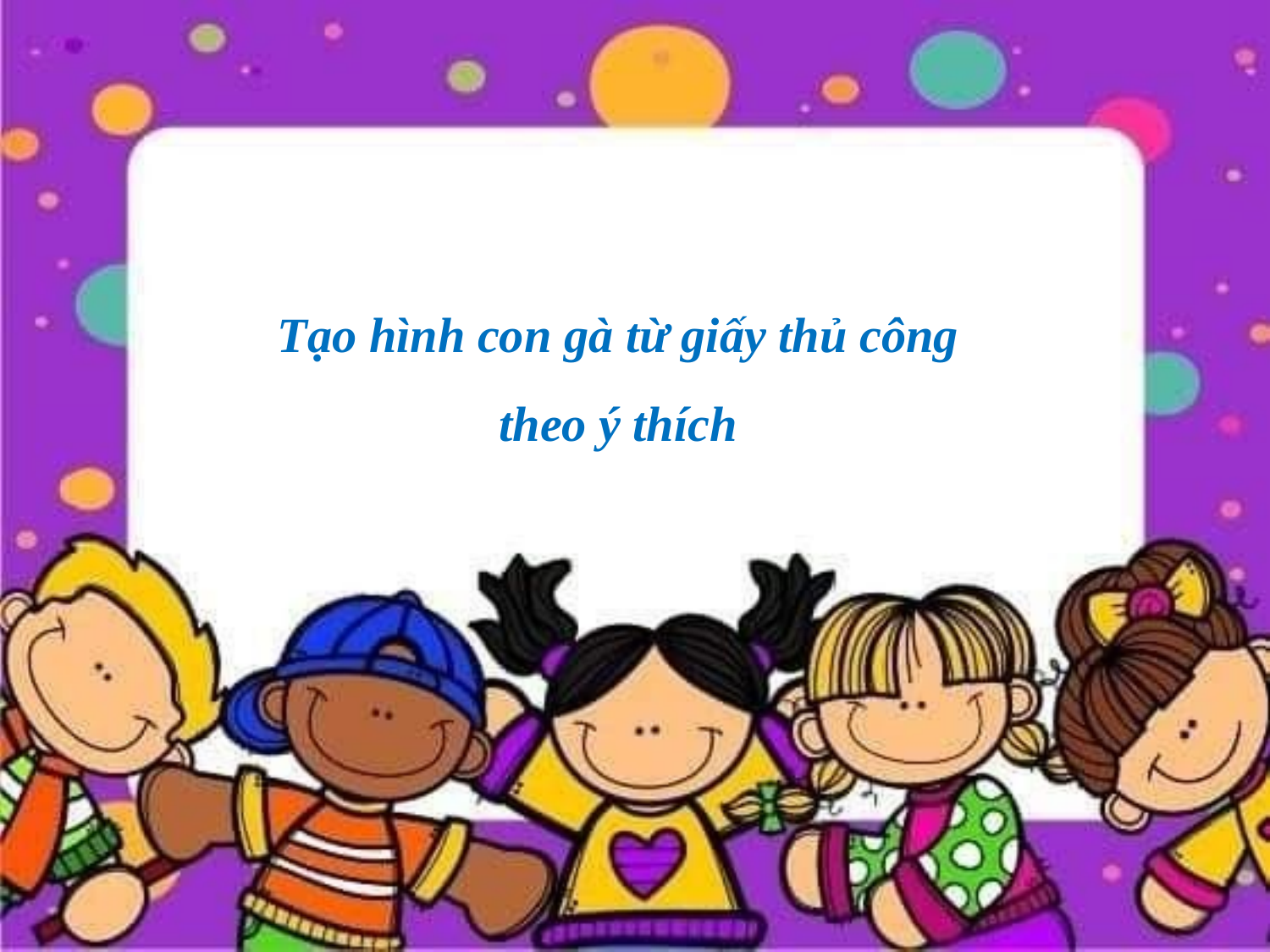

Tạo hình con gà từ giấy thủ công theo ý thích